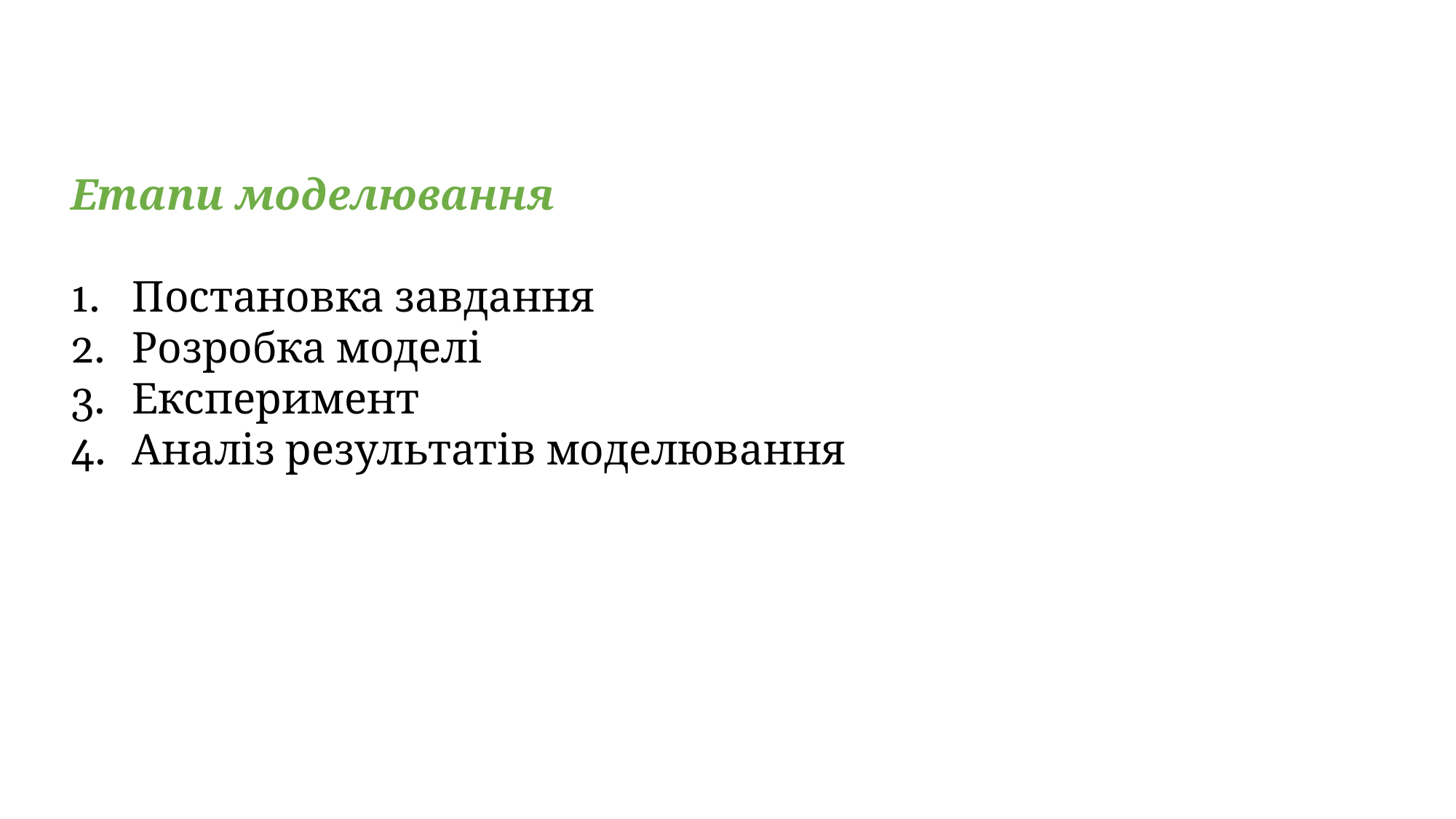

Етапи моделювання

Постановка завдання
Розробка моделі
Експеримент
Аналіз результатів моделювання